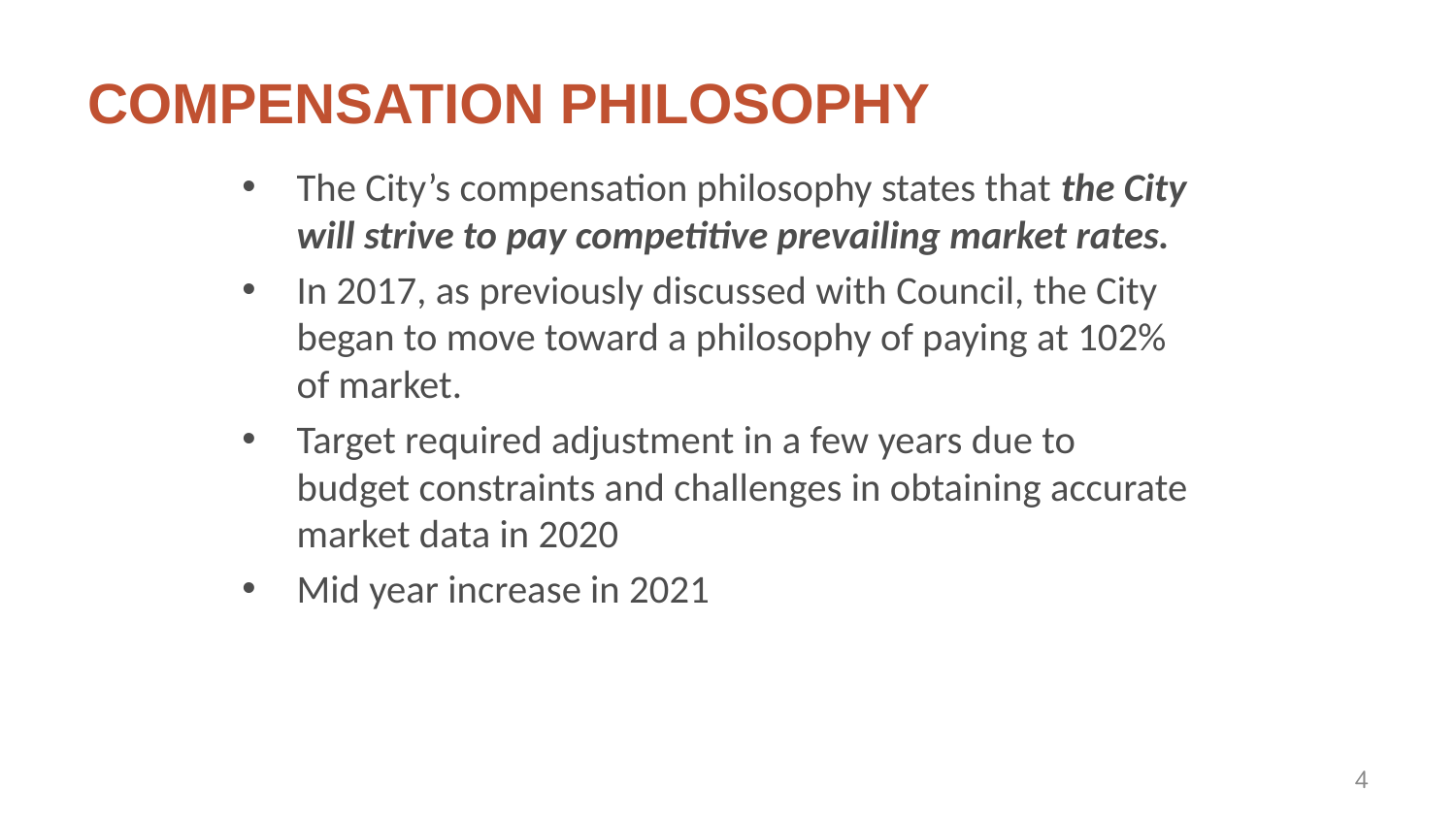

# COMPENSATION PHILOSOPHY
The City’s compensation philosophy states that the City will strive to pay competitive prevailing market rates.
In 2017, as previously discussed with Council, the City began to move toward a philosophy of paying at 102% of market.
Target required adjustment in a few years due to budget constraints and challenges in obtaining accurate market data in 2020
Mid year increase in 2021
4